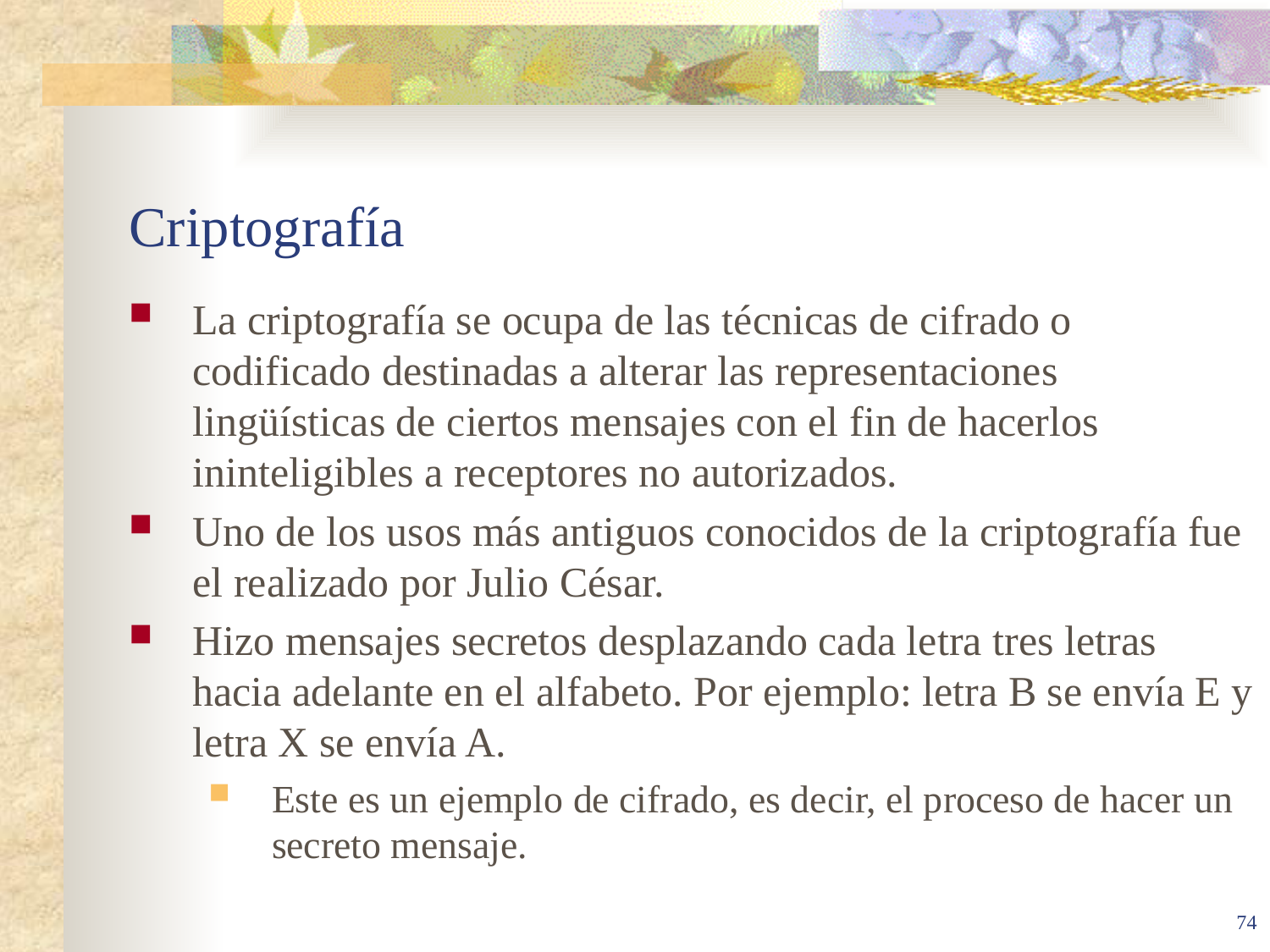

# Criptografía
La criptografía se ocupa de las técnicas de cifrado o codificado destinadas a alterar las representaciones lingüísticas de ciertos mensajes con el fin de hacerlos ininteligibles a receptores no autorizados.
Uno de los usos más antiguos conocidos de la criptografía fue el realizado por Julio César.
Hizo mensajes secretos desplazando cada letra tres letras hacia adelante en el alfabeto. Por ejemplo: letra B se envía E y letra X se envía A.
Este es un ejemplo de cifrado, es decir, el proceso de hacer un secreto mensaje.
74